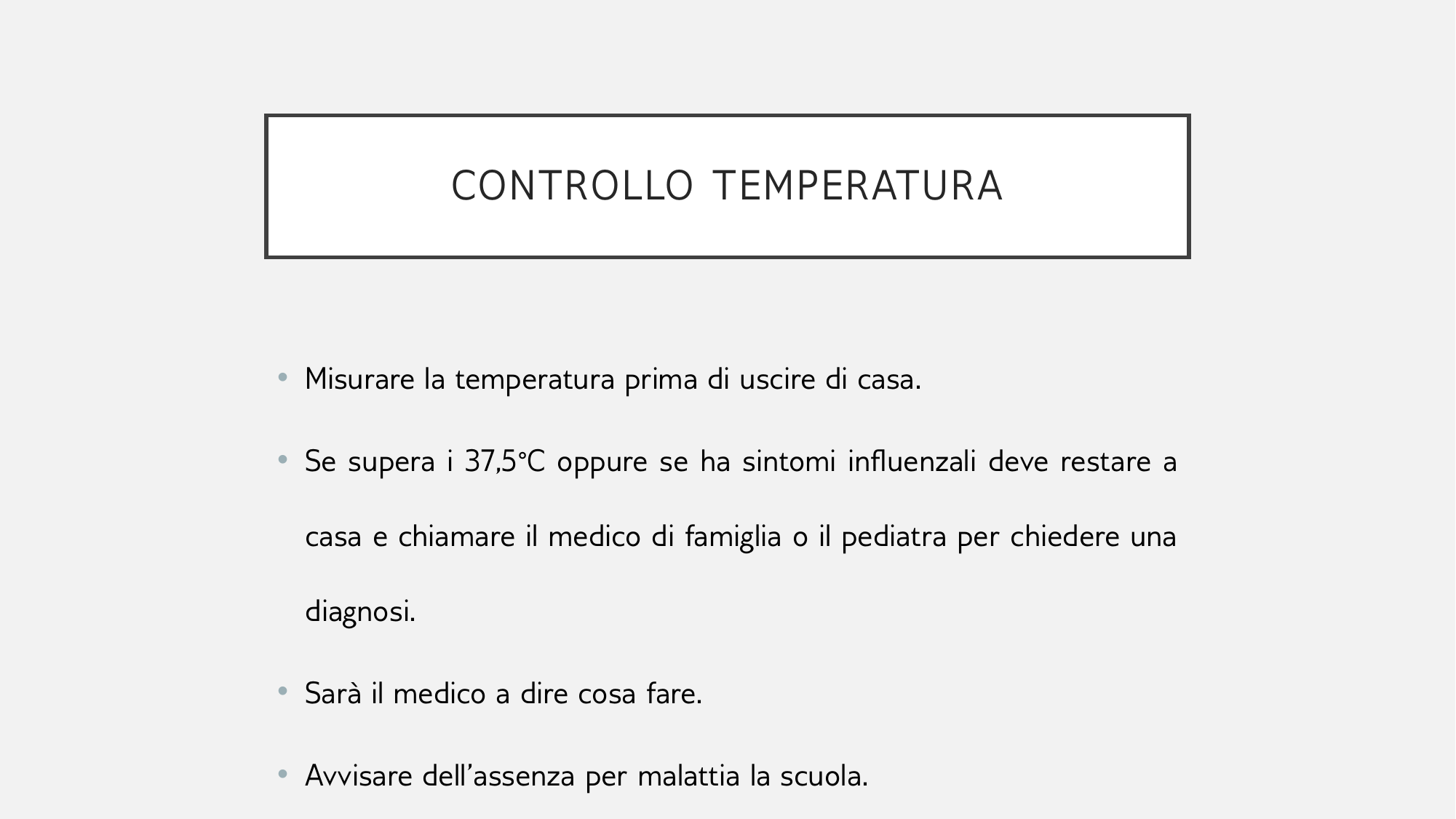

# CONTROLLO TEMPERATURA
Misurare la temperatura prima di uscire di casa.
Se supera i 37,5°C oppure se ha sintomi influenzali deve restare a casa e chiamare il medico di famiglia o il pediatra per chiedere una diagnosi.
Sarà il medico a dire cosa fare.
Avvisare dell’assenza per malattia la scuola.